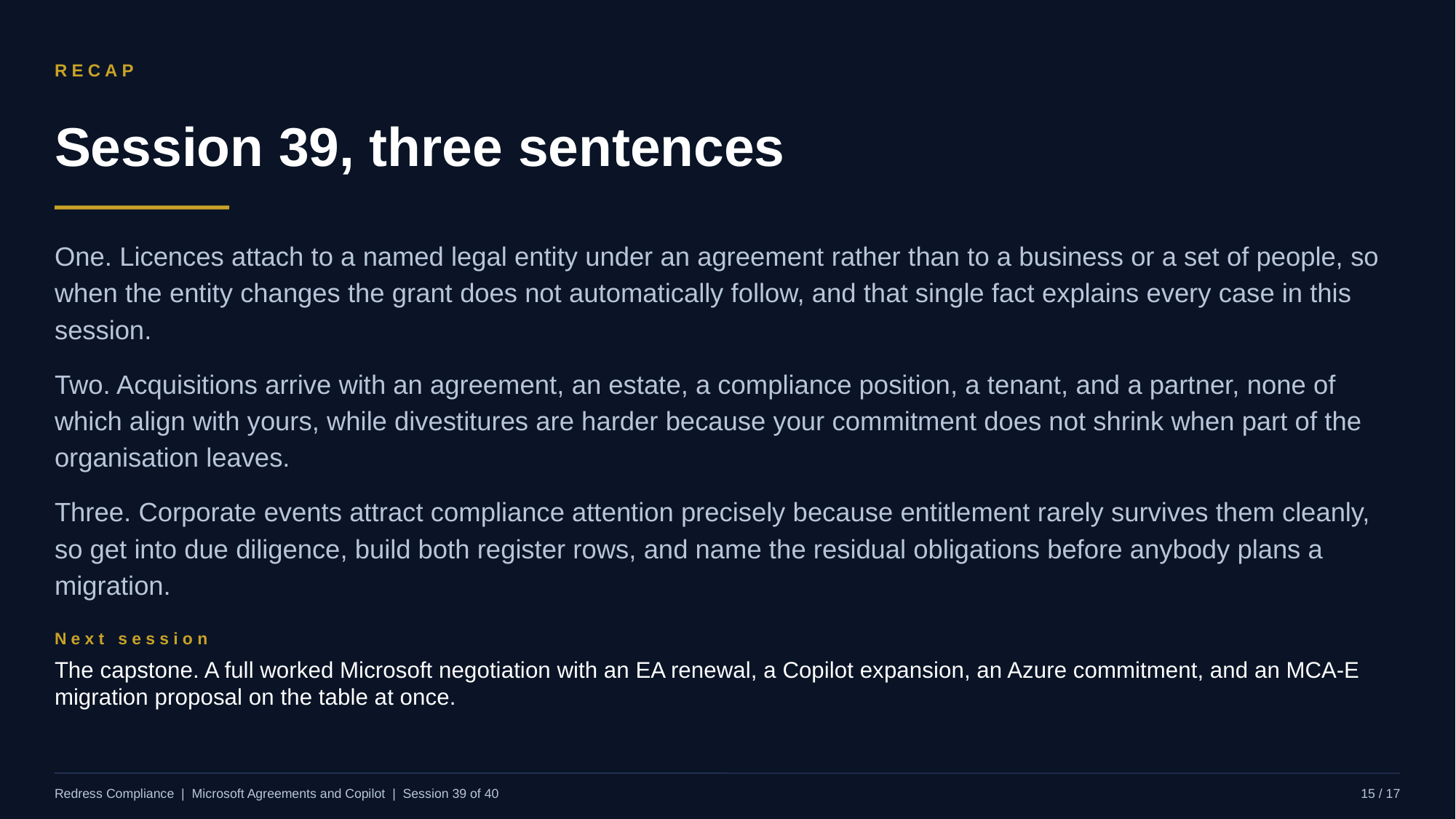

RECAP
Session 39, three sentences

One. Licences attach to a named legal entity under an agreement rather than to a business or a set of people, so when the entity changes the grant does not automatically follow, and that single fact explains every case in this session.
Two. Acquisitions arrive with an agreement, an estate, a compliance position, a tenant, and a partner, none of which align with yours, while divestitures are harder because your commitment does not shrink when part of the organisation leaves.
Three. Corporate events attract compliance attention precisely because entitlement rarely survives them cleanly, so get into due diligence, build both register rows, and name the residual obligations before anybody plans a migration.
Next session
The capstone. A full worked Microsoft negotiation with an EA renewal, a Copilot expansion, an Azure commitment, and an MCA-E migration proposal on the table at once.

Redress Compliance  |  Microsoft Agreements and Copilot  |  Session 39 of 40
15 / 17